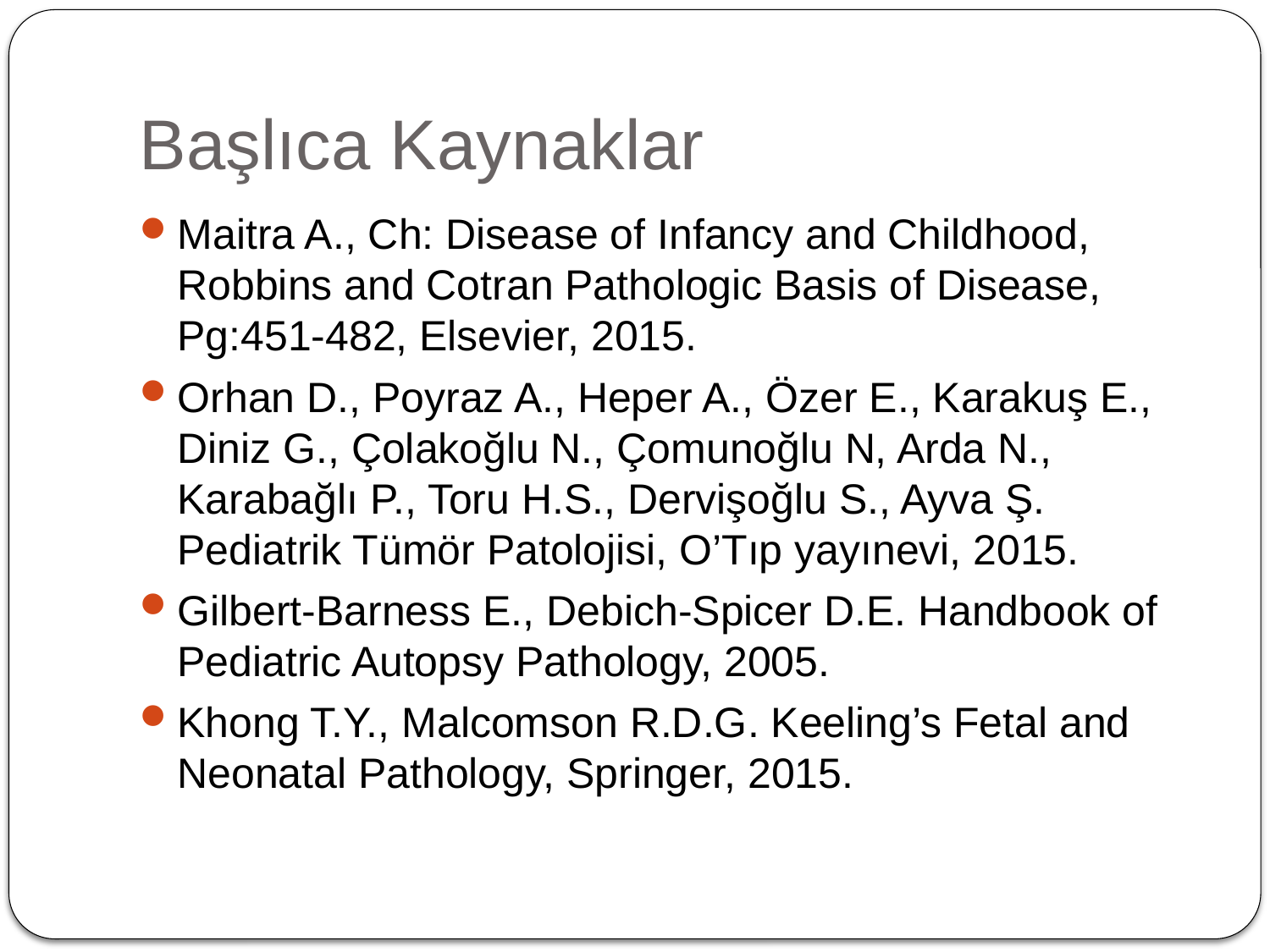

# Başlıca Kaynaklar
Maitra A., Ch: Disease of Infancy and Childhood, Robbins and Cotran Pathologic Basis of Disease, Pg:451-482, Elsevier, 2015.
Orhan D., Poyraz A., Heper A., Özer E., Karakuş E., Diniz G., Çolakoğlu N., Çomunoğlu N, Arda N., Karabağlı P., Toru H.S., Dervişoğlu S., Ayva Ş. Pediatrik Tümör Patolojisi, O’Tıp yayınevi, 2015.
Gilbert-Barness E., Debich-Spicer D.E. Handbook of Pediatric Autopsy Pathology, 2005.
Khong T.Y., Malcomson R.D.G. Keeling’s Fetal and Neonatal Pathology, Springer, 2015.